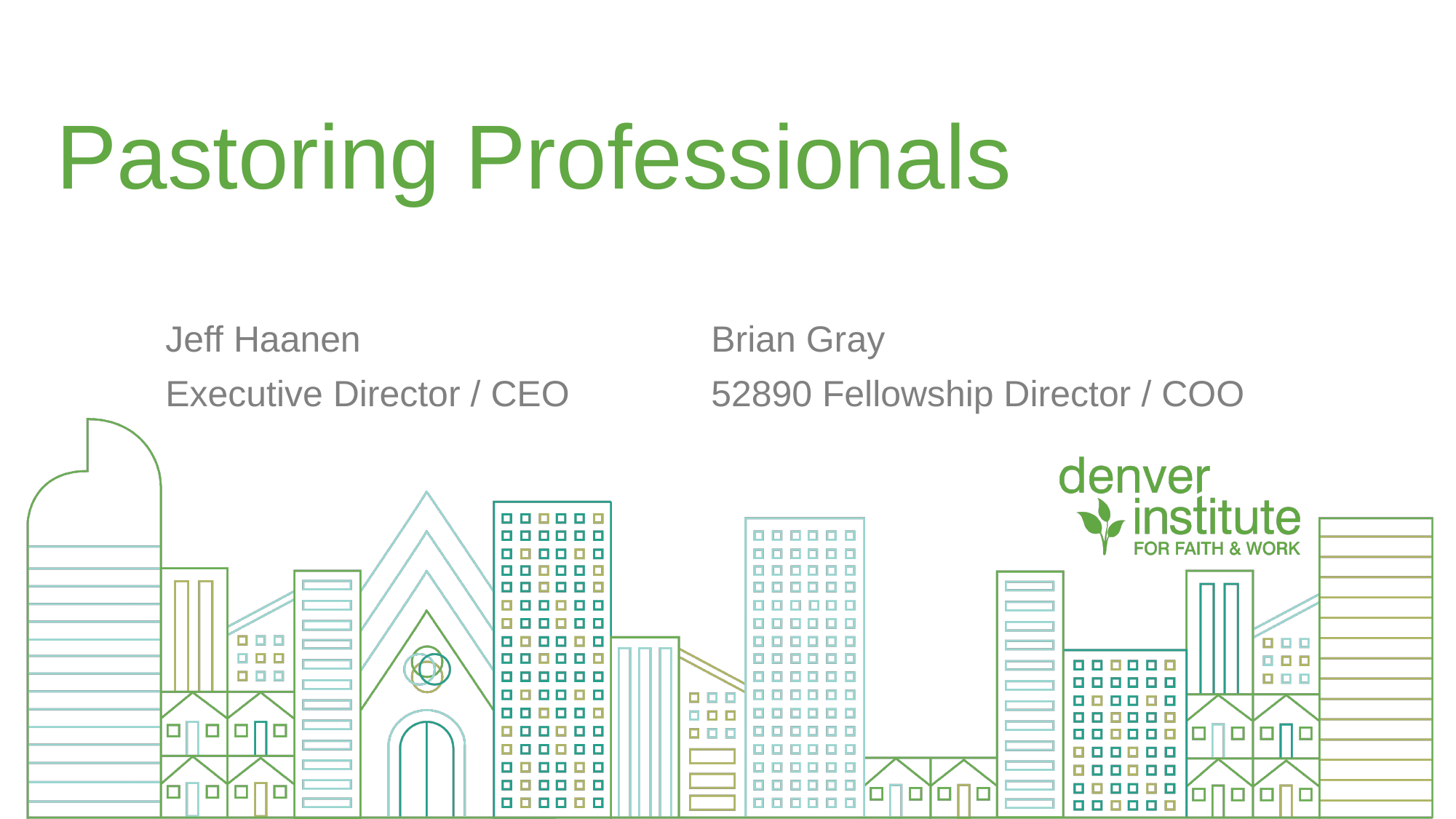

# Pastoring Professionals
Jeff Haanen				Brian Gray
Executive Director / CEO 		52890 Fellowship Director / COO